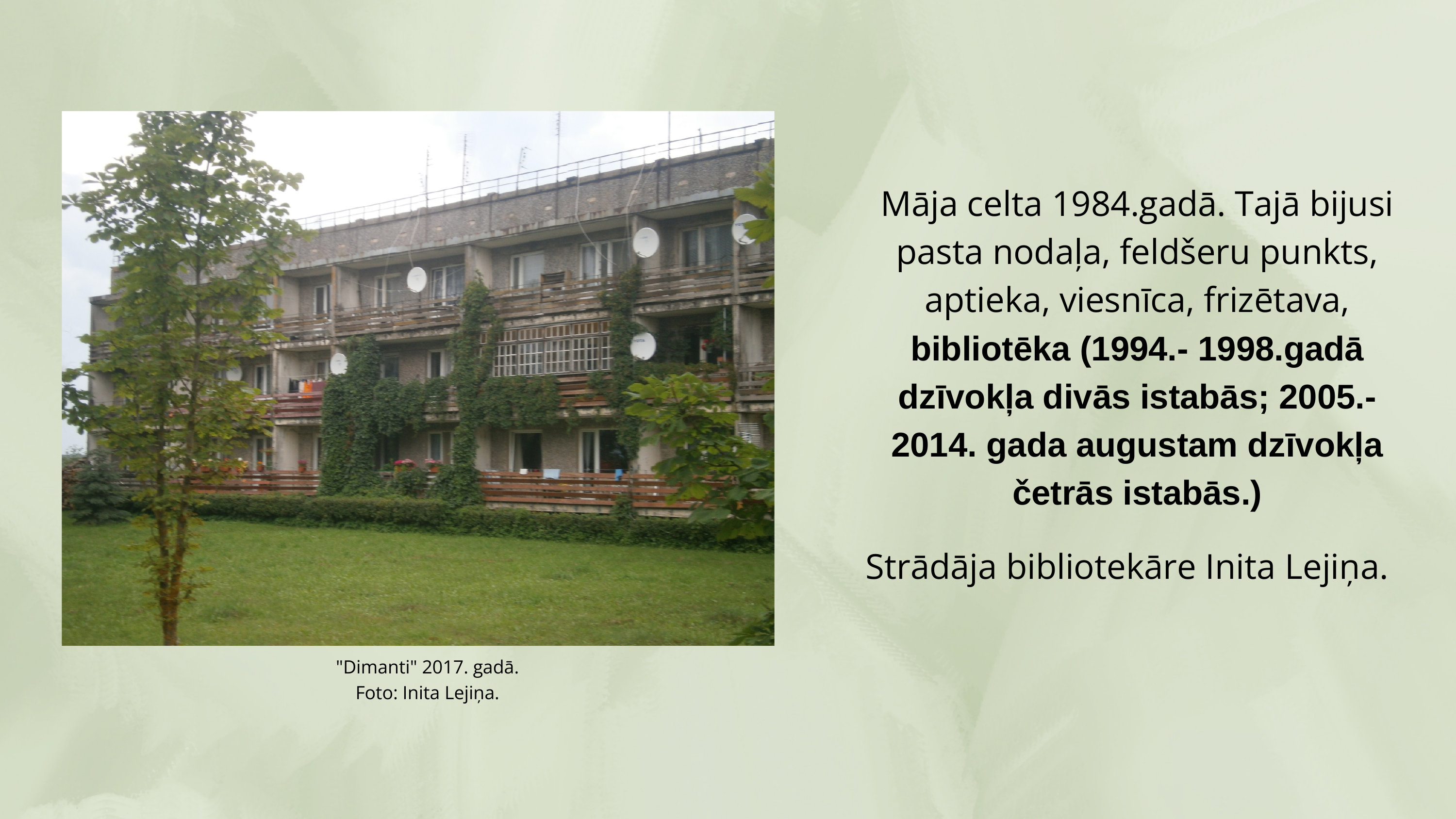

Māja celta 1984.gadā. Tajā bijusi pasta nodaļa, feldšeru punkts, aptieka, viesnīca, frizētava, bibliotēka (1994.- 1998.gadā dzīvokļa divās istabās; 2005.- 2014. gada augustam dzīvokļa četrās istabās.)

Strādāja bibliotekāre Inita Lejiņa.

"Dimanti" 2017. gadā.
Foto: Inita Lejiņa.